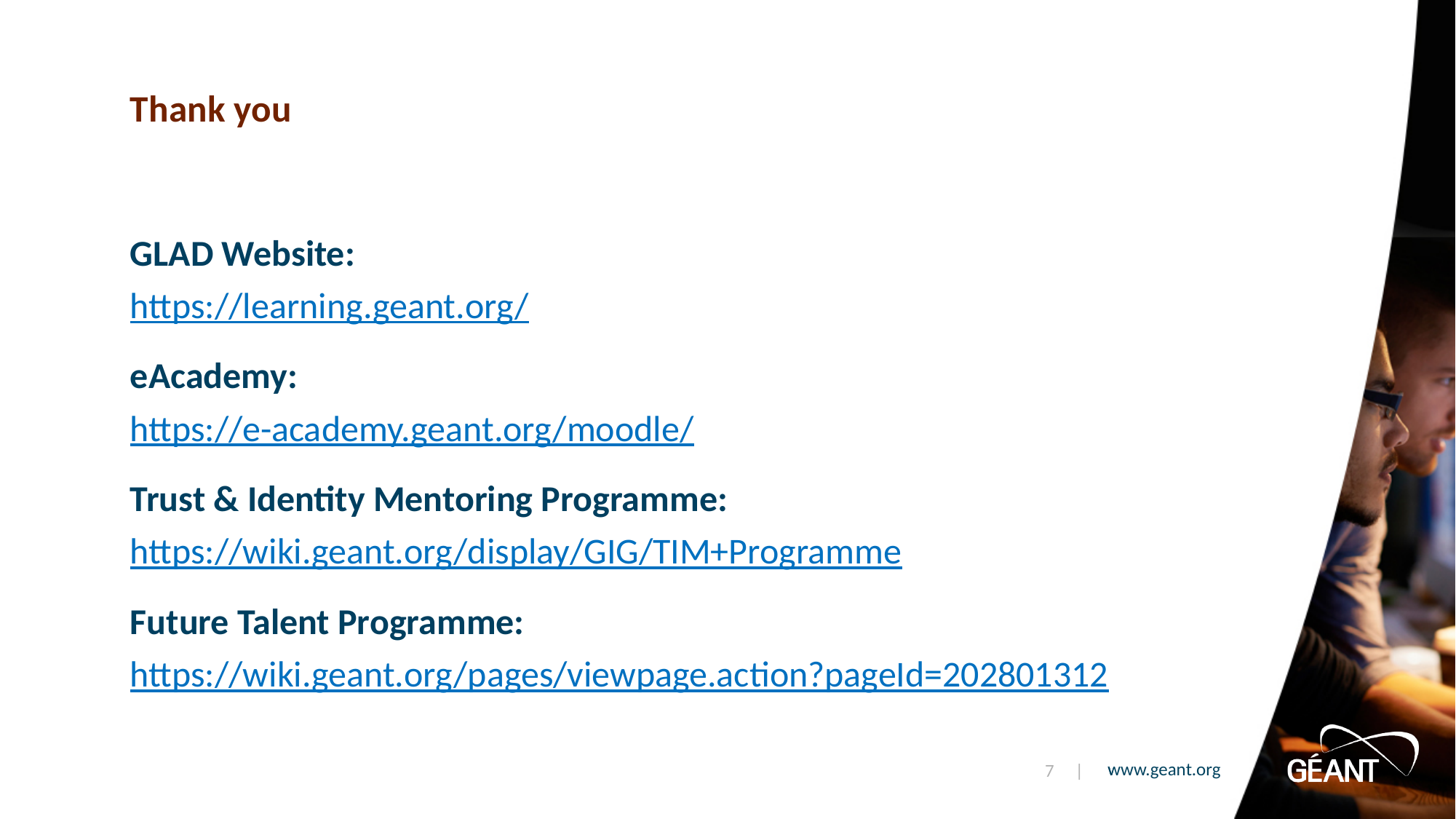

# Thank you
GLAD Website:
https://learning.geant.org/
eAcademy:
https://e-academy.geant.org/moodle/
Trust & Identity Mentoring Programme: https://wiki.geant.org/display/GIG/TIM+Programme
Future Talent Programme: https://wiki.geant.org/pages/viewpage.action?pageId=202801312
7